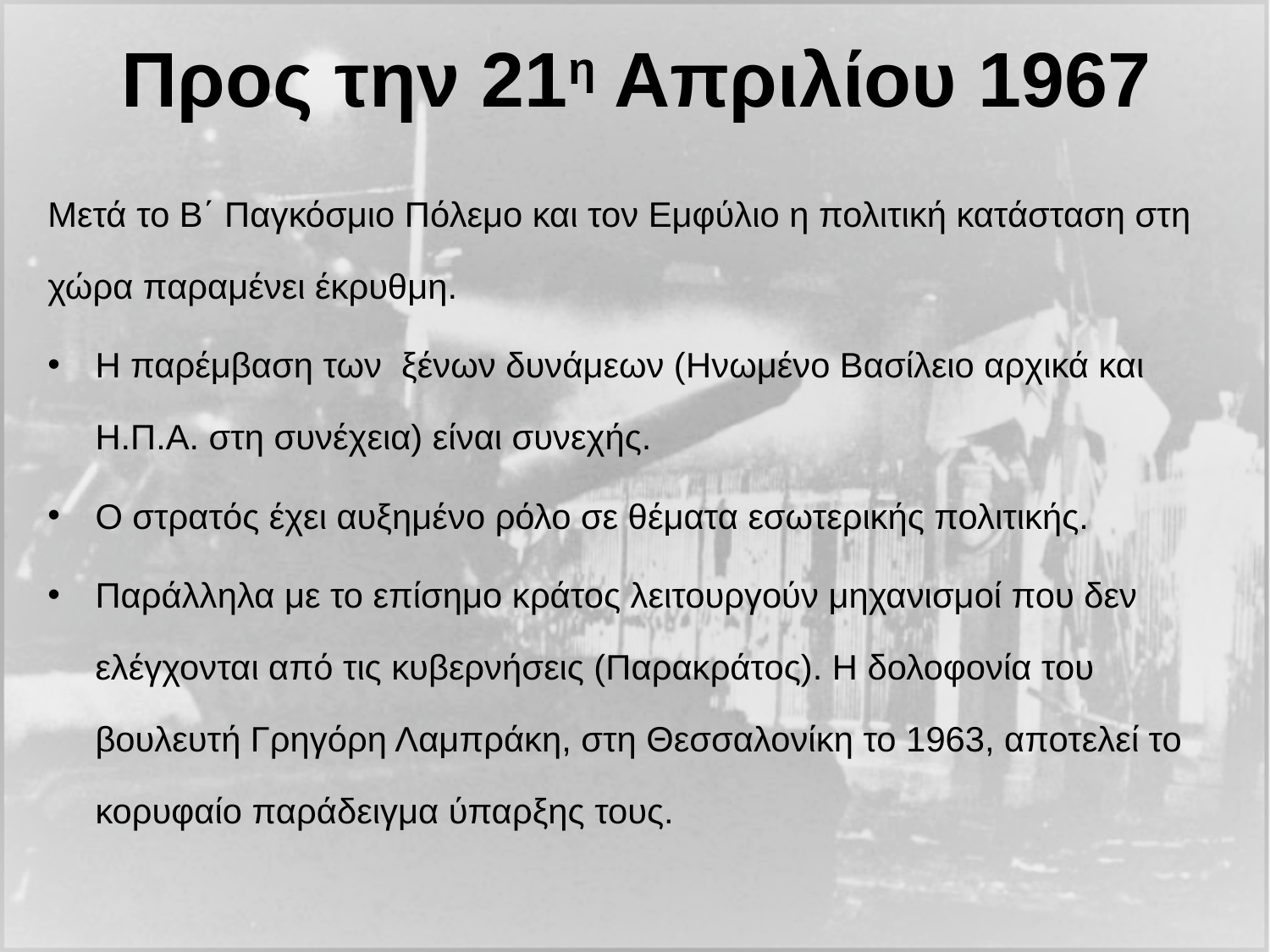

# Προς την 21η Απριλίου 1967
Μετά το Β΄ Παγκόσμιο Πόλεμο και τον Εμφύλιο η πολιτική κατάσταση στη χώρα παραμένει έκρυθμη.
Η παρέμβαση των  ξένων δυνάμεων (Ηνωμένο Βασίλειο αρχικά και Η.Π.Α. στη συνέχεια) είναι συνεχής.
Ο στρατός έχει αυξημένο ρόλο σε θέματα εσωτερικής πολιτικής.
Παράλληλα με το επίσημο κράτος λειτουργούν μηχανισμοί που δεν ελέγχονται από τις κυβερνήσεις (Παρακράτος). Η δολοφονία του βουλευτή Γρηγόρη Λαμπράκη, στη Θεσσαλονίκη το 1963, αποτελεί το κορυφαίο παράδειγμα ύπαρξης τους.